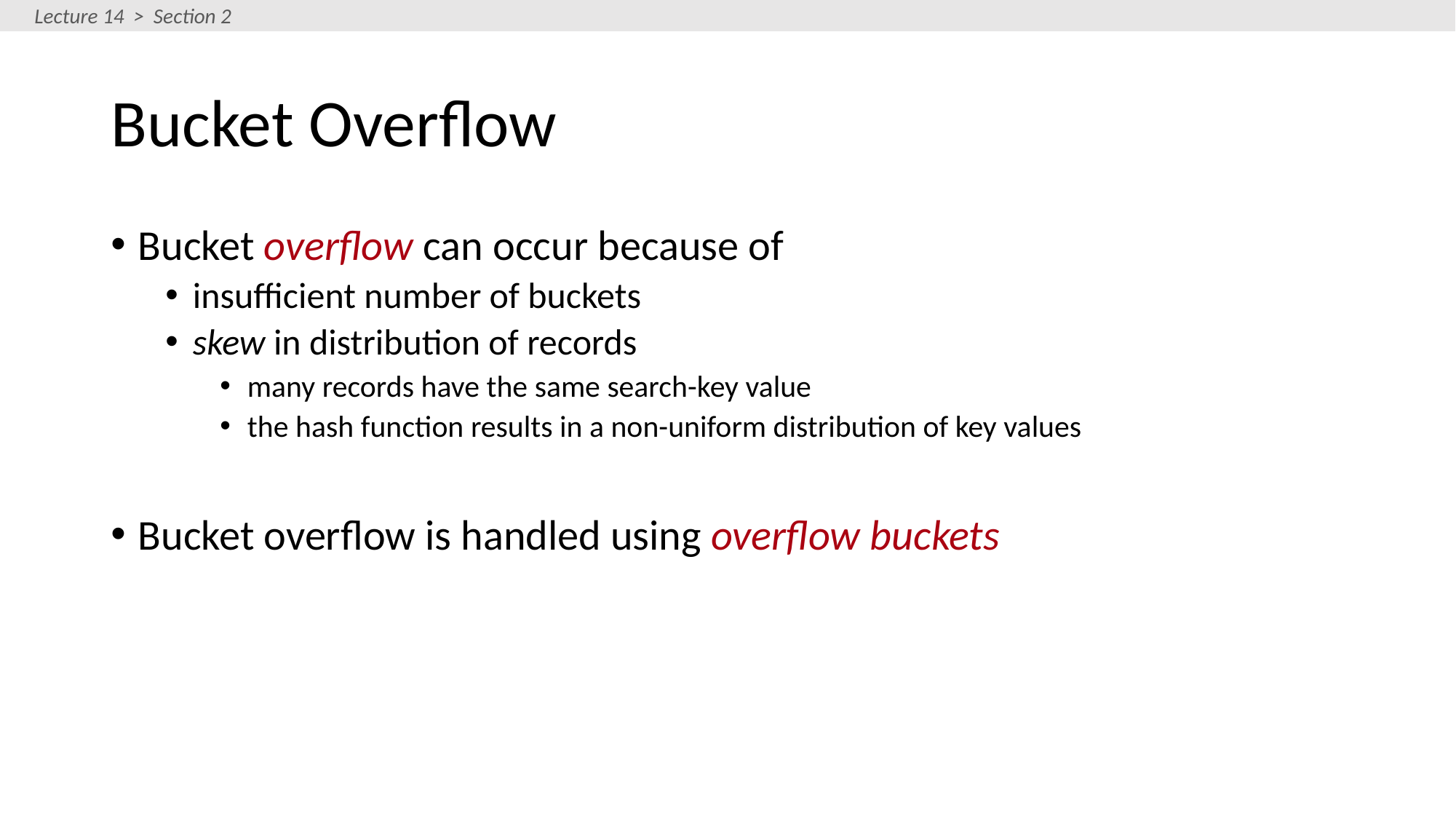

Lecture 14  >  Section 2
# Bucket Overflow
Bucket overflow can occur because of
insufficient number of buckets
skew in distribution of records
many records have the same search-key value
the hash function results in a non-uniform distribution of key values

Bucket overflow is handled using overflow buckets